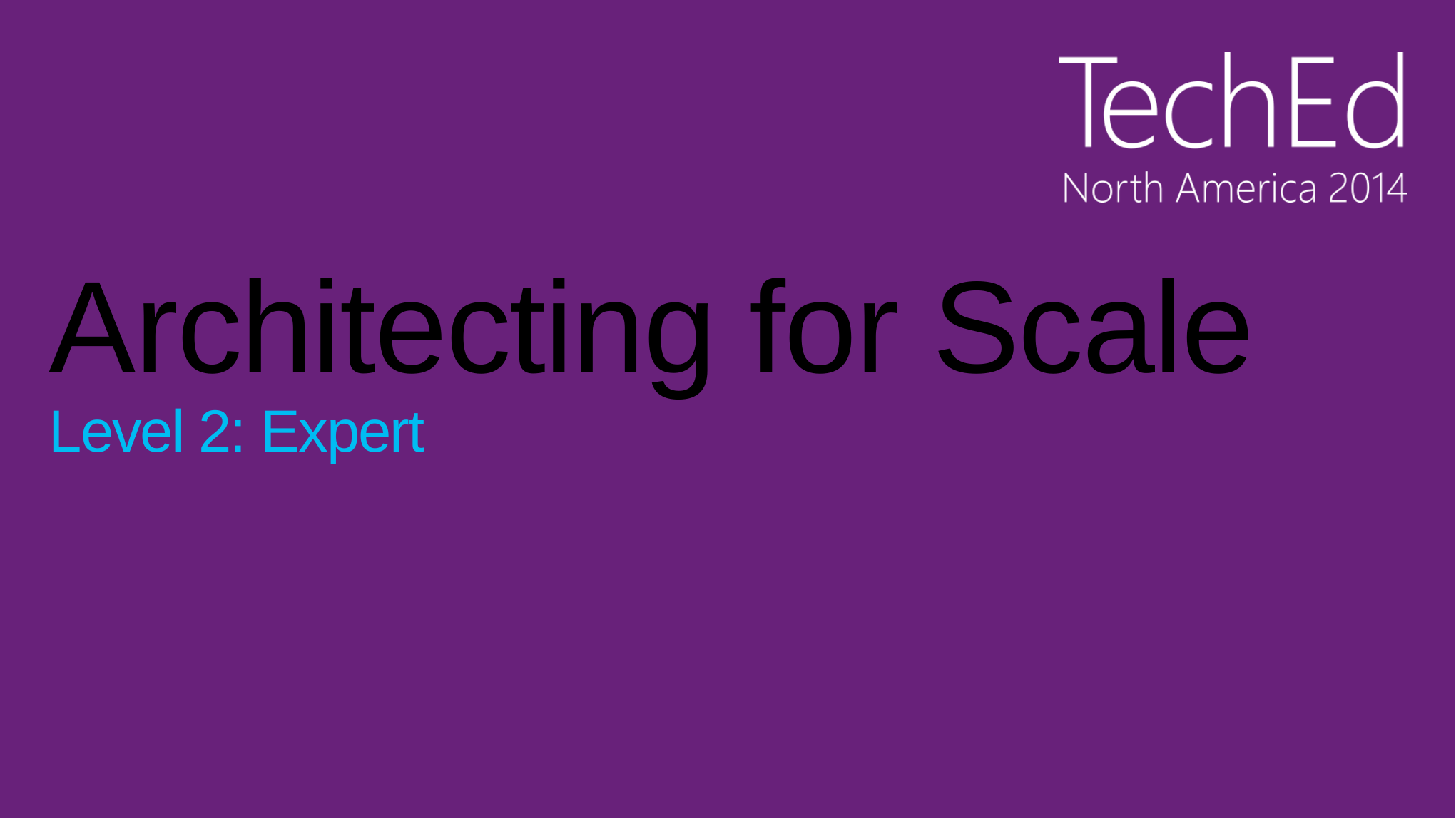

# Architecting for Scale Level 2: Expert